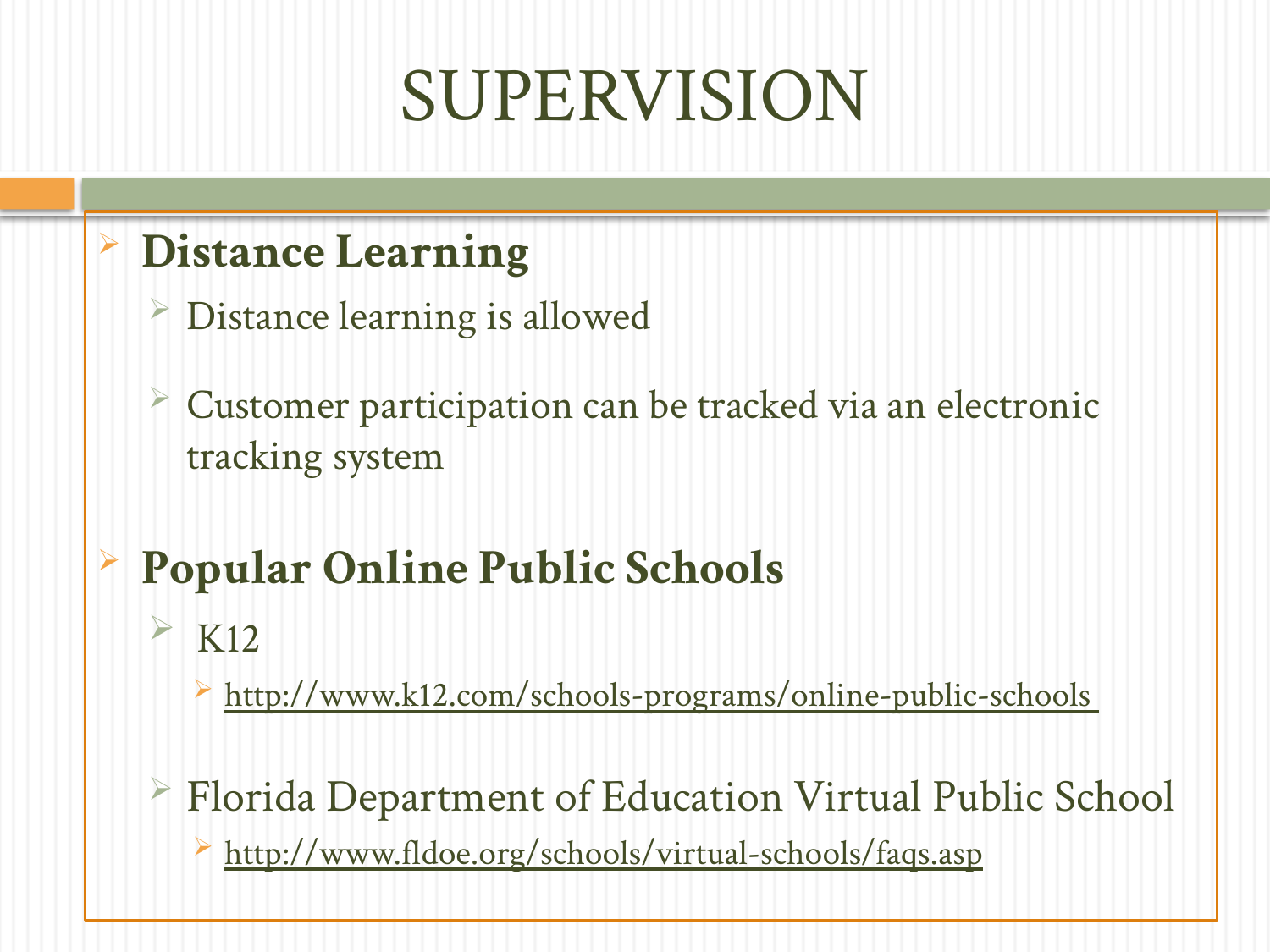

# SUPERVISION
Distance Learning
Distance learning is allowed

Customer participation can be tracked via an electronic tracking system

Popular Online Public Schools
 K12
http://www.k12.com/schools-programs/online-public-schools

Florida Department of Education Virtual Public School
http://www.fldoe.org/schools/virtual-schools/faqs.asp